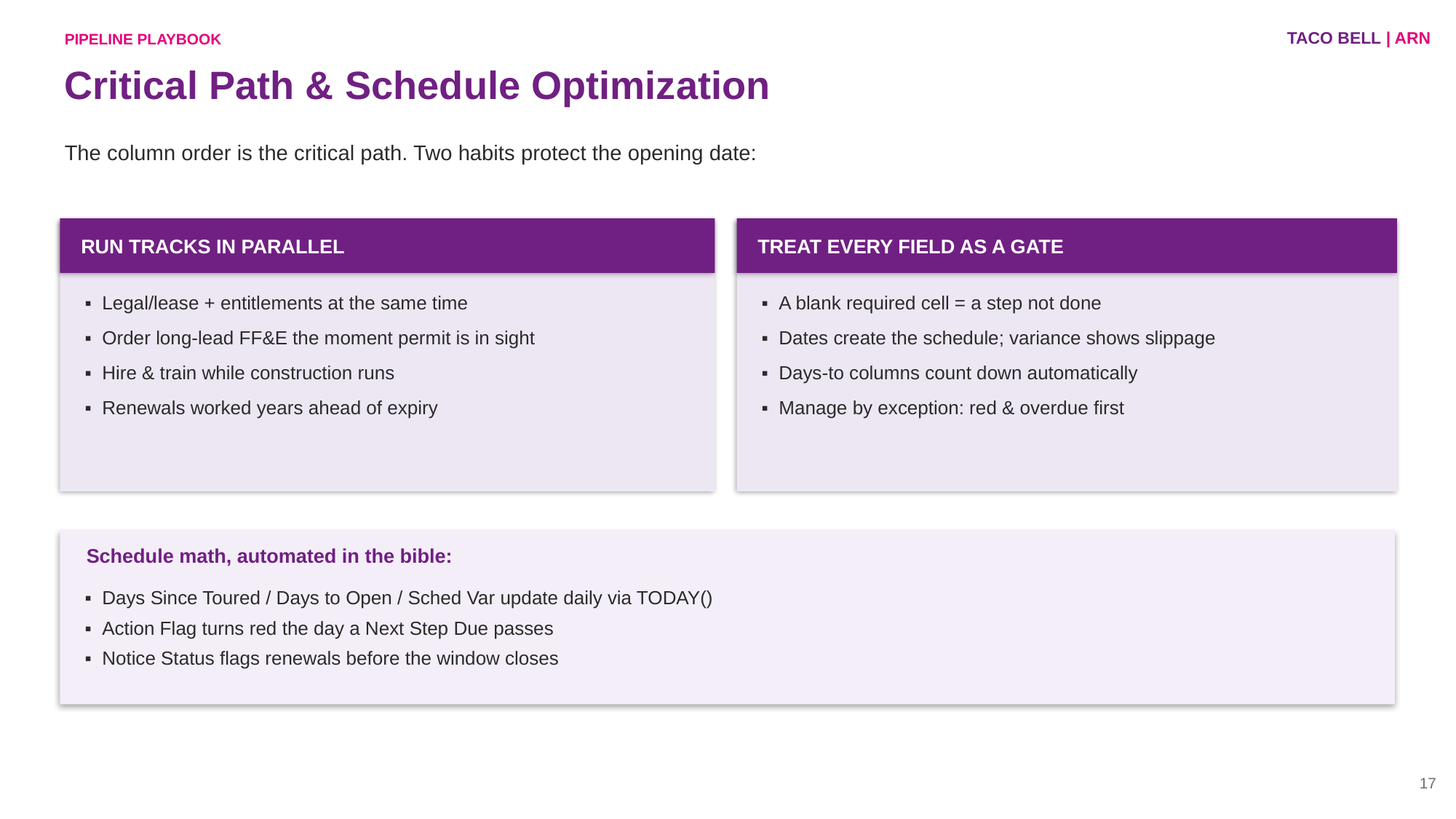

TACO BELL | ARN
PIPELINE PLAYBOOK
Critical Path & Schedule Optimization
The column order is the critical path. Two habits protect the opening date:

RUN TRACKS IN PARALLEL

TREAT EVERY FIELD AS A GATE
▪  Legal/lease + entitlements at the same time
▪  Order long-lead FF&E the moment permit is in sight
▪  Hire & train while construction runs
▪  Renewals worked years ahead of expiry
▪  A blank required cell = a step not done
▪  Dates create the schedule; variance shows slippage
▪  Days-to columns count down automatically
▪  Manage by exception: red & overdue first

Schedule math, automated in the bible:
▪  Days Since Toured / Days to Open / Sched Var update daily via TODAY()
▪  Action Flag turns red the day a Next Step Due passes
▪  Notice Status flags renewals before the window closes
17